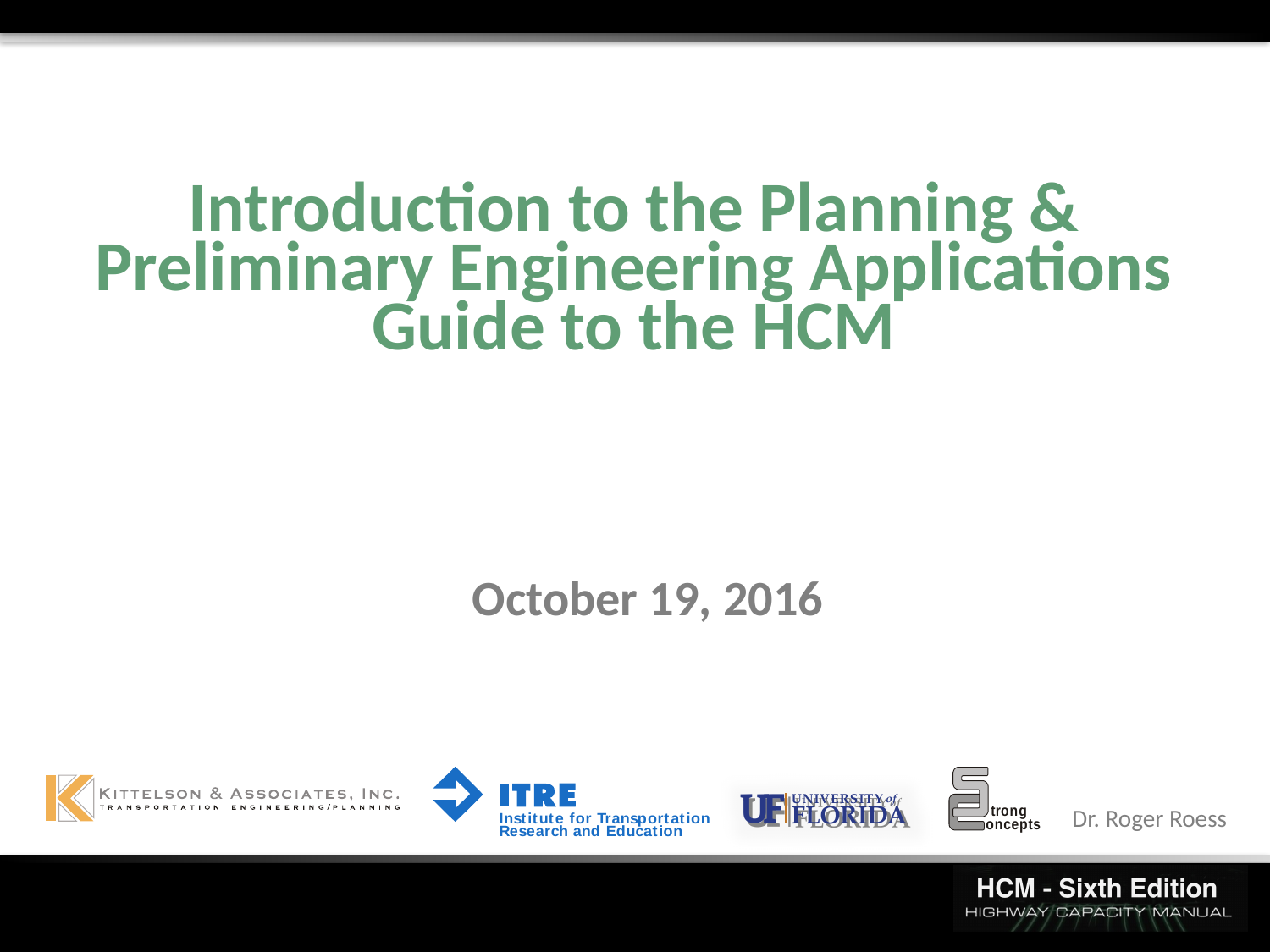

# Introduction to the Planning & Preliminary Engineering Applications Guide to the HCM
October 19, 2016